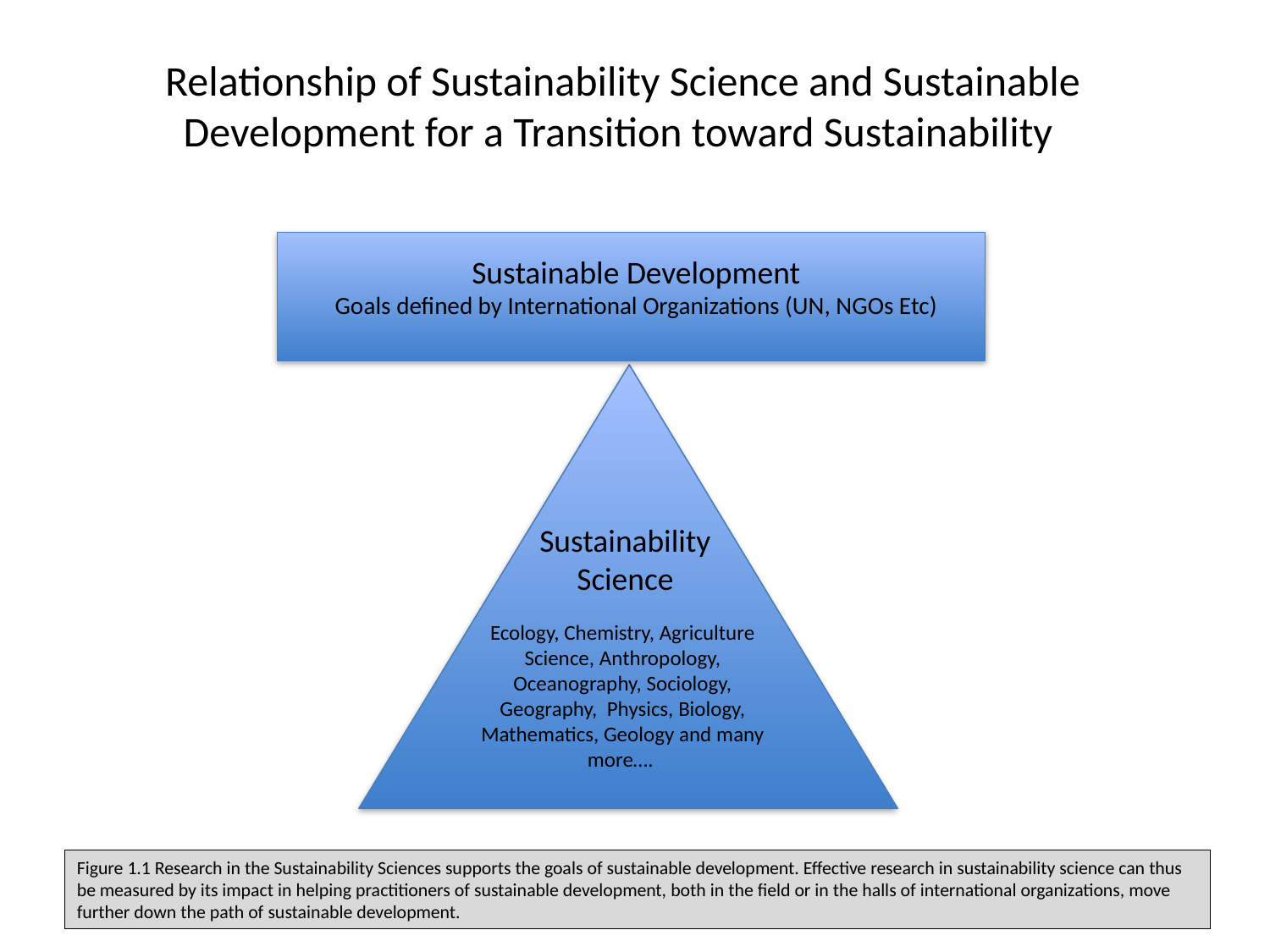

Relationship of Sustainability Science and Sustainable Development for a Transition toward Sustainability

Sustainable Development
Goals defined by International Organizations (UN, NGOs Etc)

Sustainability Science
Ecology, Chemistry, Agriculture Science, Anthropology, Oceanography, Sociology, Geography,  Physics, Biology, Mathematics, Geology and many more….
Figure 1.1 Research in the Sustainability Sciences supports the goals of sustainable development. Effective research in sustainability science can thus be measured by its impact in helping practitioners of sustainable development, both in the field or in the halls of international organizations, move further down the path of sustainable development.